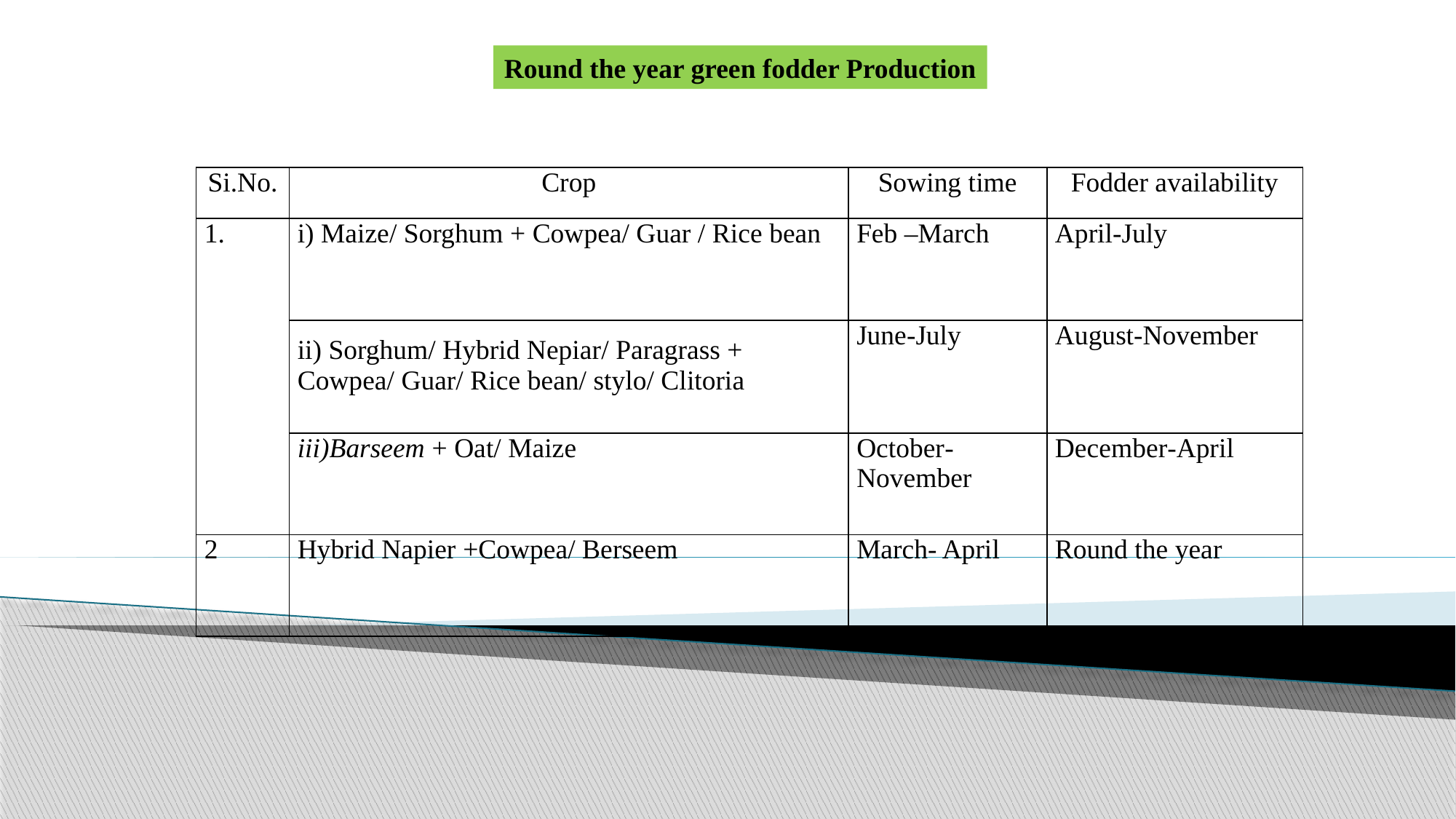

Round the year green fodder Production
| Si.No. | Crop | Sowing time | Fodder availability |
| --- | --- | --- | --- |
| 1. | i) Maize/ Sorghum + Cowpea/ Guar / Rice bean | Feb –March | April-July |
|  | ii) Sorghum/ Hybrid Nepiar/ Paragrass + Cowpea/ Guar/ Rice bean/ stylo/ Clitoria | June-July | August-November |
|  | iii)Barseem + Oat/ Maize | October-November | December-April |
| 2 | Hybrid Napier +Cowpea/ Berseem | March- April | Round the year |